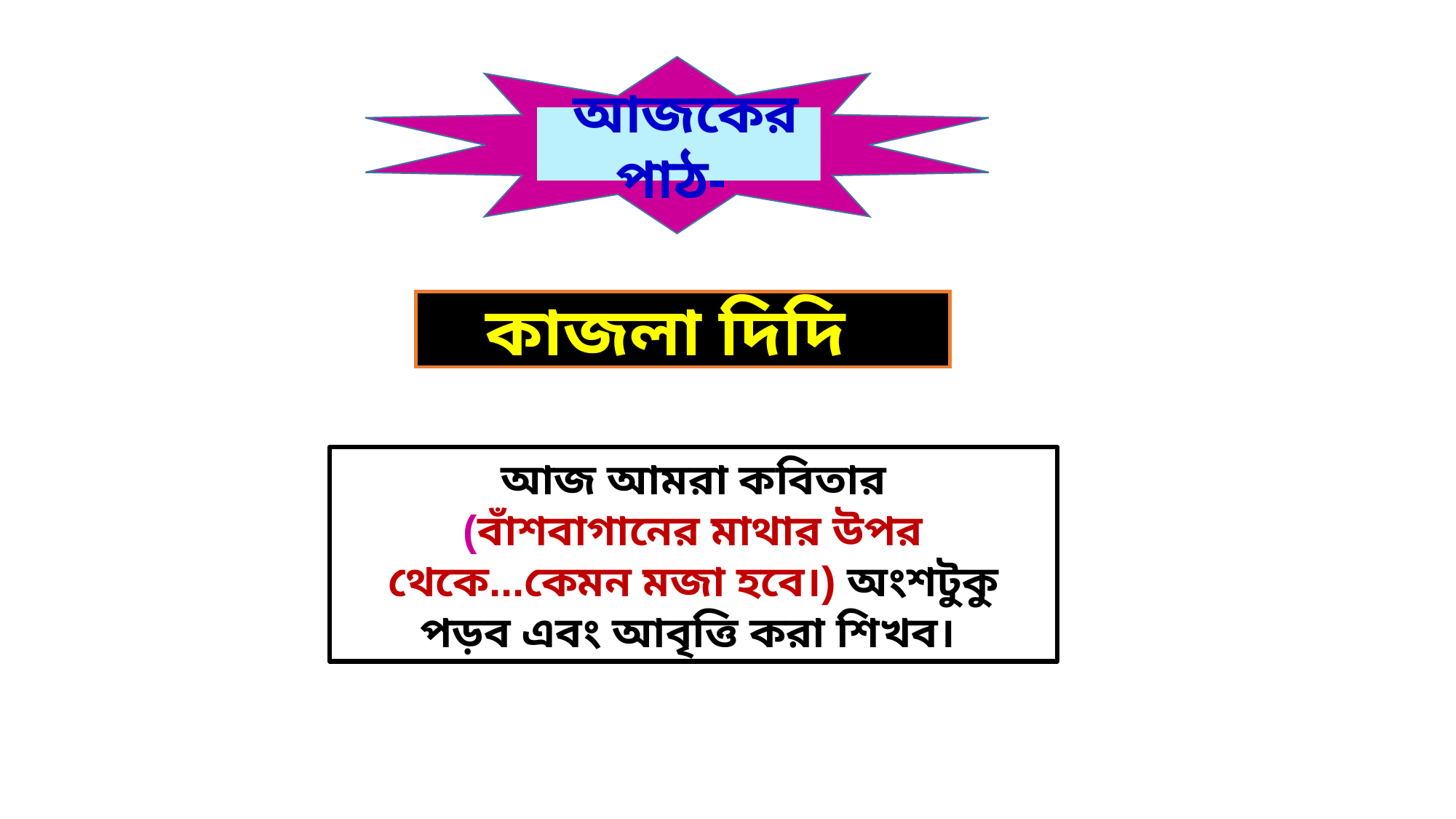

আজকের পাঠ-
কাজলা দিদি
 আজ আমরা কবিতার
(বাঁশবাগানের মাথার উপর থেকে...কেমন মজা হবে।) অংশটুকু পড়ব এবং আবৃত্তি করা শিখব।